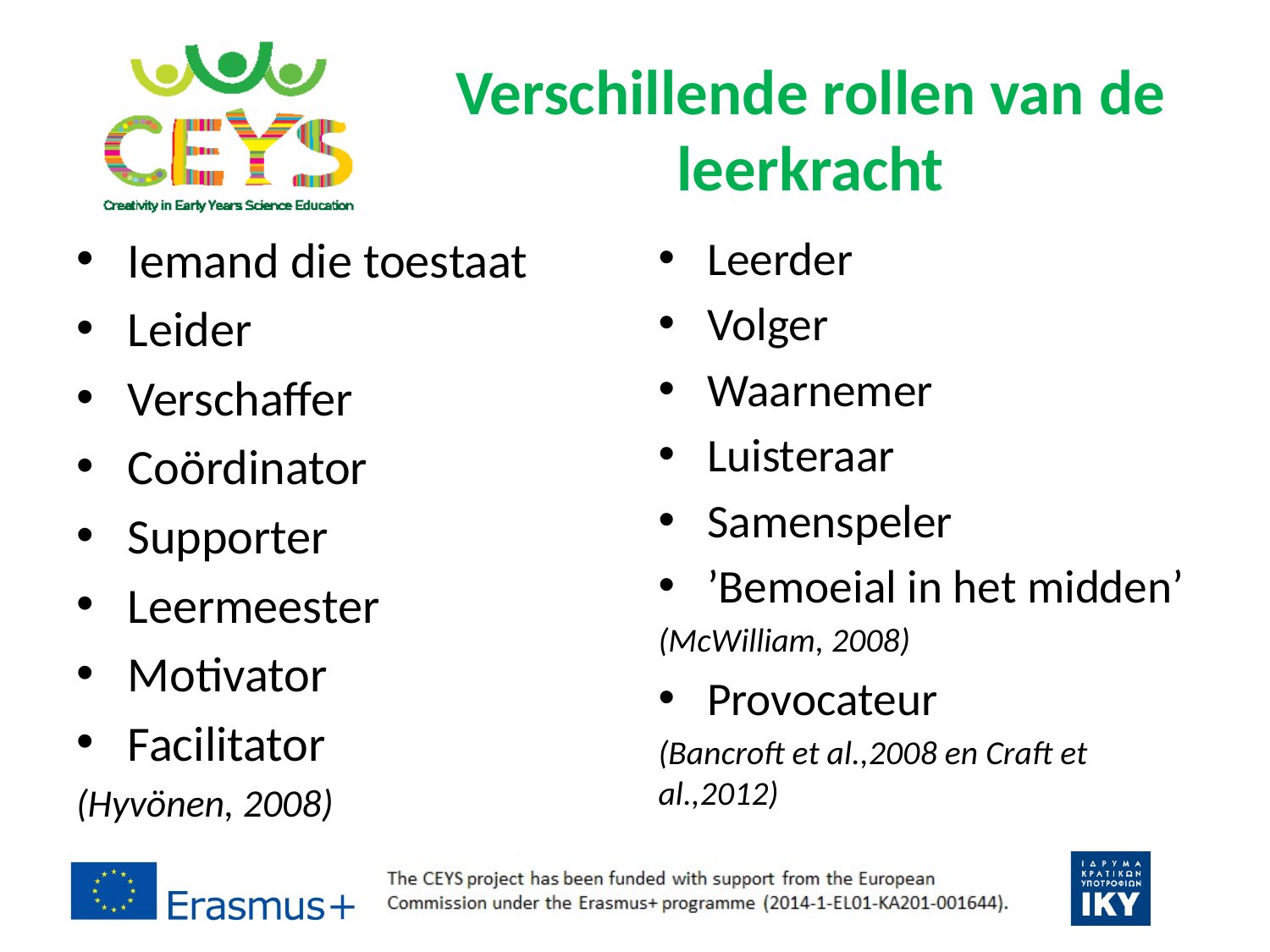

# Verschillende rollen van de leerkracht
Iemand die toestaat
Leider
Verschaffer
Coördinator
Supporter
Leermeester
Motivator
Facilitator
(Hyvönen, 2008)
Leerder
Volger
Waarnemer
Luisteraar
Samenspeler
’Bemoeial in het midden’
(McWilliam, 2008)
Provocateur
(Bancroft et al.,2008 en Craft et al.,2012)